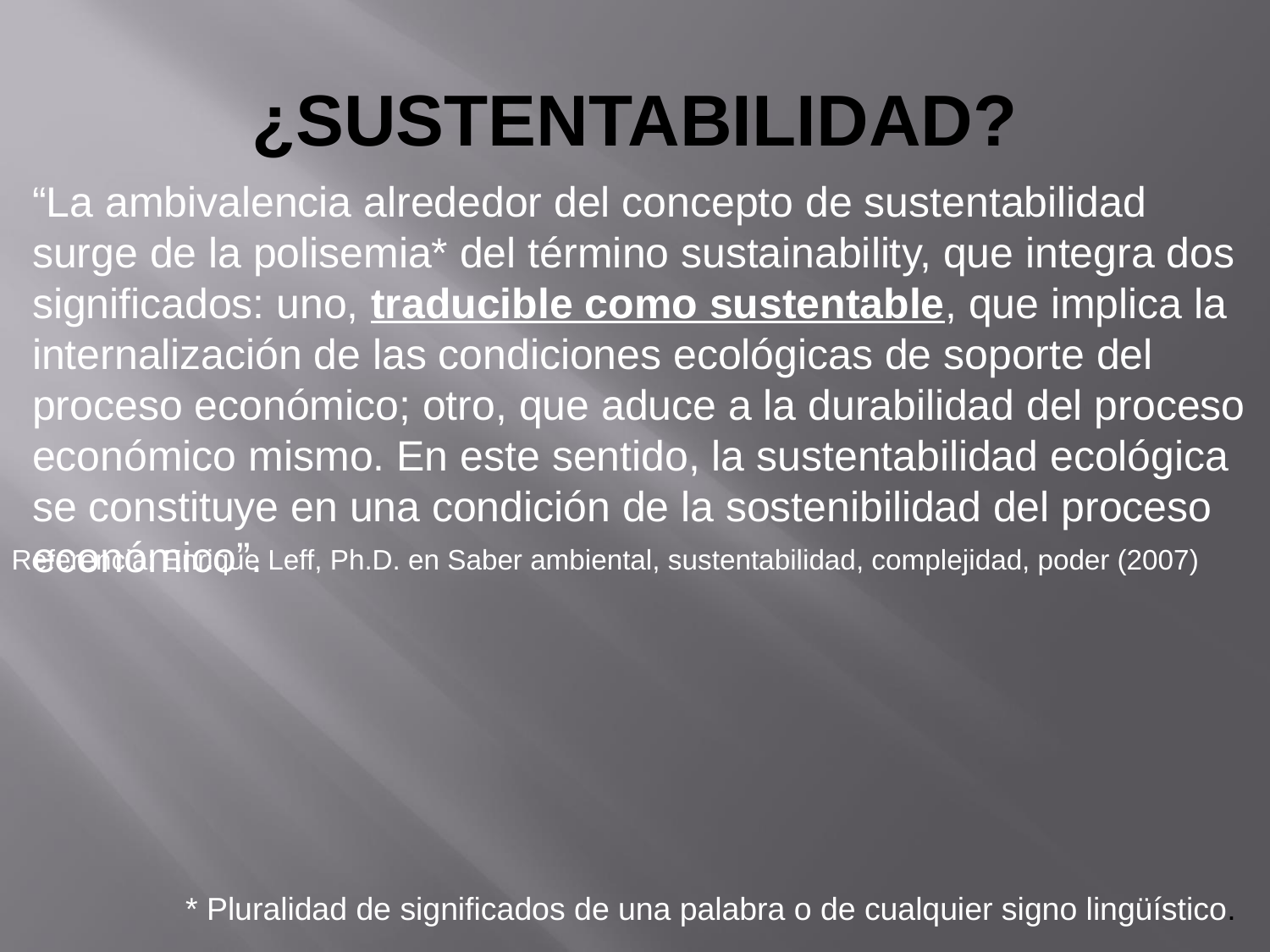

# ¿SUSTENTABILIDAD?

“La ambivalencia alrededor del concepto de sustentabilidad surge de la polisemia* del término sustainability, que integra dos significados: uno, traducible como sustentable, que implica la internalización de las condiciones ecológicas de soporte del proceso económico; otro, que aduce a la durabilidad del proceso económico mismo. En este sentido, la sustentabilidad ecológica se constituye en una condición de la sostenibilidad del proceso económico”.

Referencia: Enrique Leff, Ph.D. en Saber ambiental, sustentabilidad, complejidad, poder (2007)
* Pluralidad de significados de una palabra o de cualquier signo lingüístico.